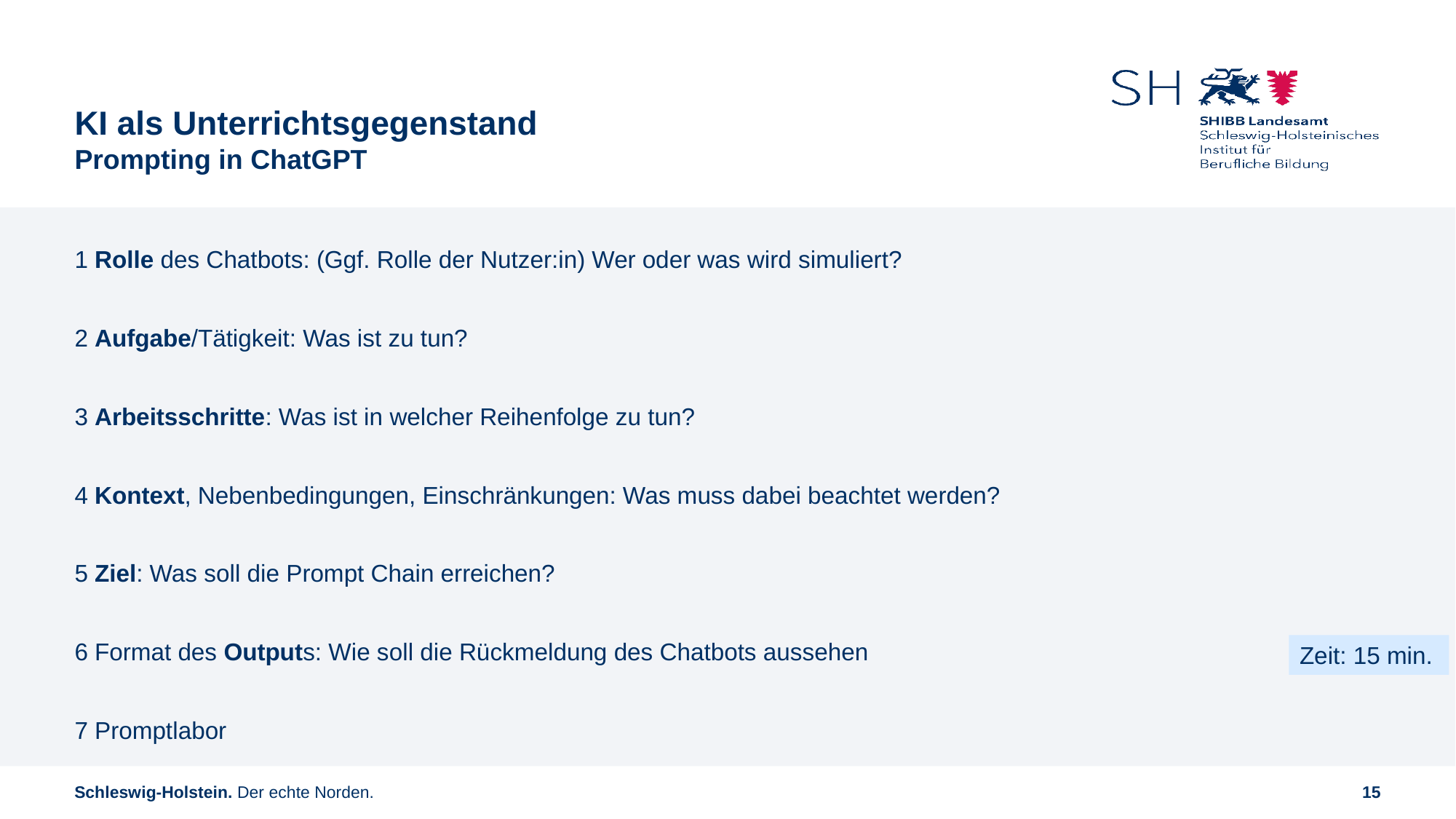

# KI als Unterrichtsgegenstand Prompting in ChatGPT
1 Rolle des Chatbots: (Ggf. Rolle der Nutzer:in) Wer oder was wird simuliert?
2 Aufgabe/Tätigkeit: Was ist zu tun?
3 Arbeitsschritte: Was ist in welcher Reihenfolge zu tun?
4 Kontext, Nebenbedingungen, Einschränkungen: Was muss dabei beachtet werden?
5 Ziel: Was soll die Prompt Chain erreichen?
6 Format des Outputs: Wie soll die Rückmeldung des Chatbots aussehen

7 Promptlabor
Zeit: 15 min.